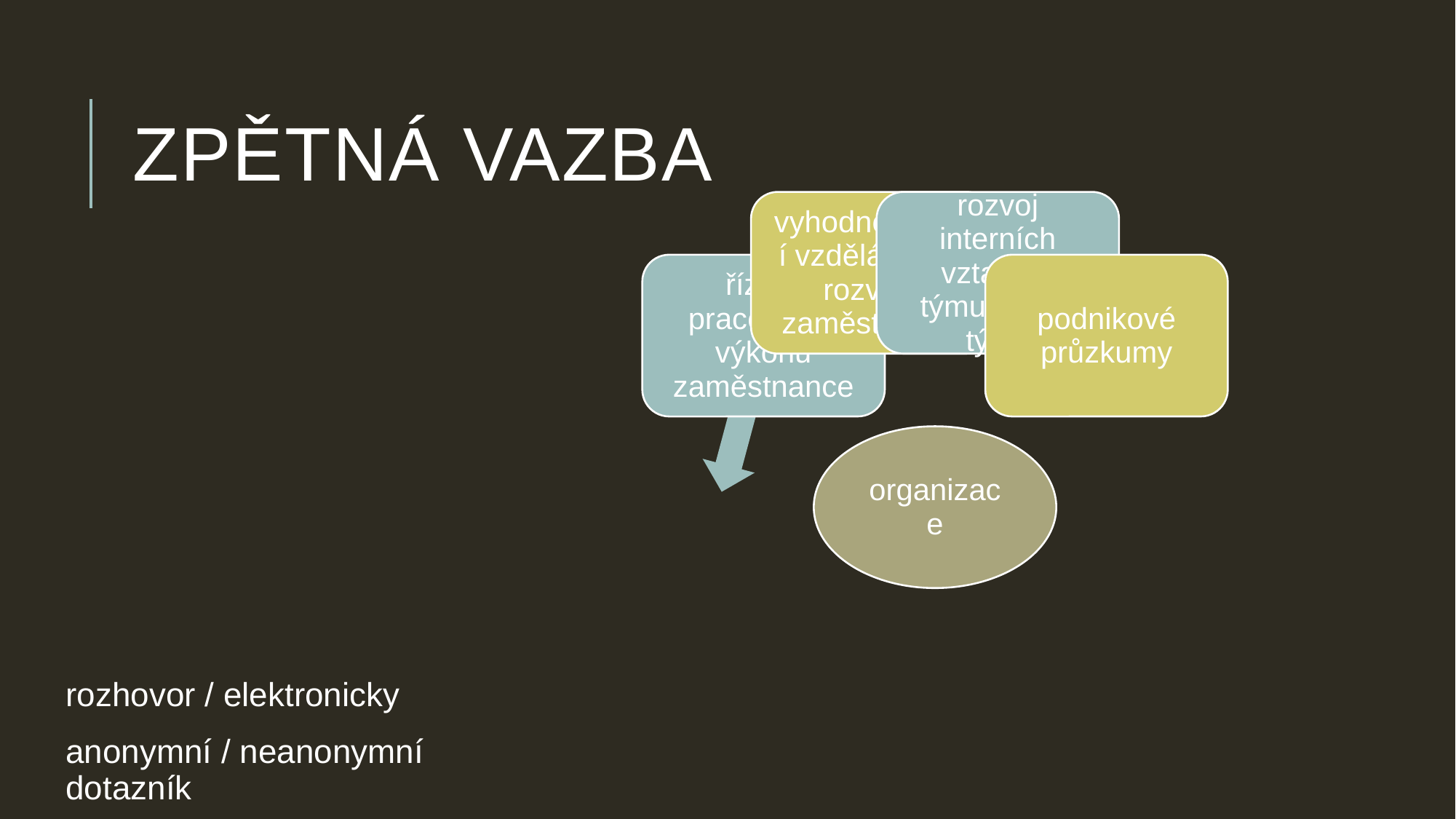

# zpětná vazba
organizace

rozhovor / elektronicky
anonymní / neanonymní dotazník